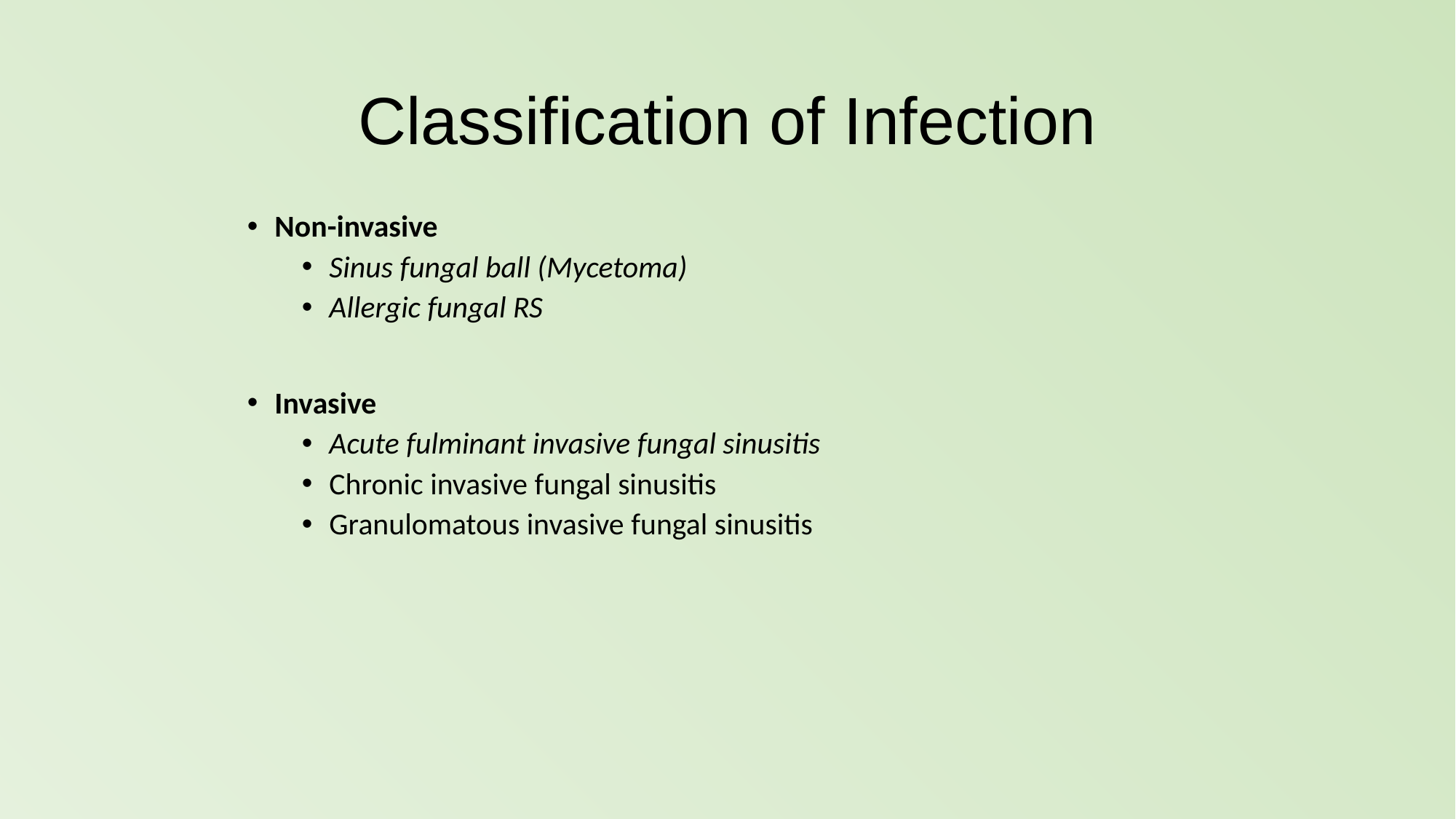

# Classification of Infection
Non-invasive
Sinus fungal ball (Mycetoma)
Allergic fungal RS

Invasive
Acute fulminant invasive fungal sinusitis
Chronic invasive fungal sinusitis
Granulomatous invasive fungal sinusitis